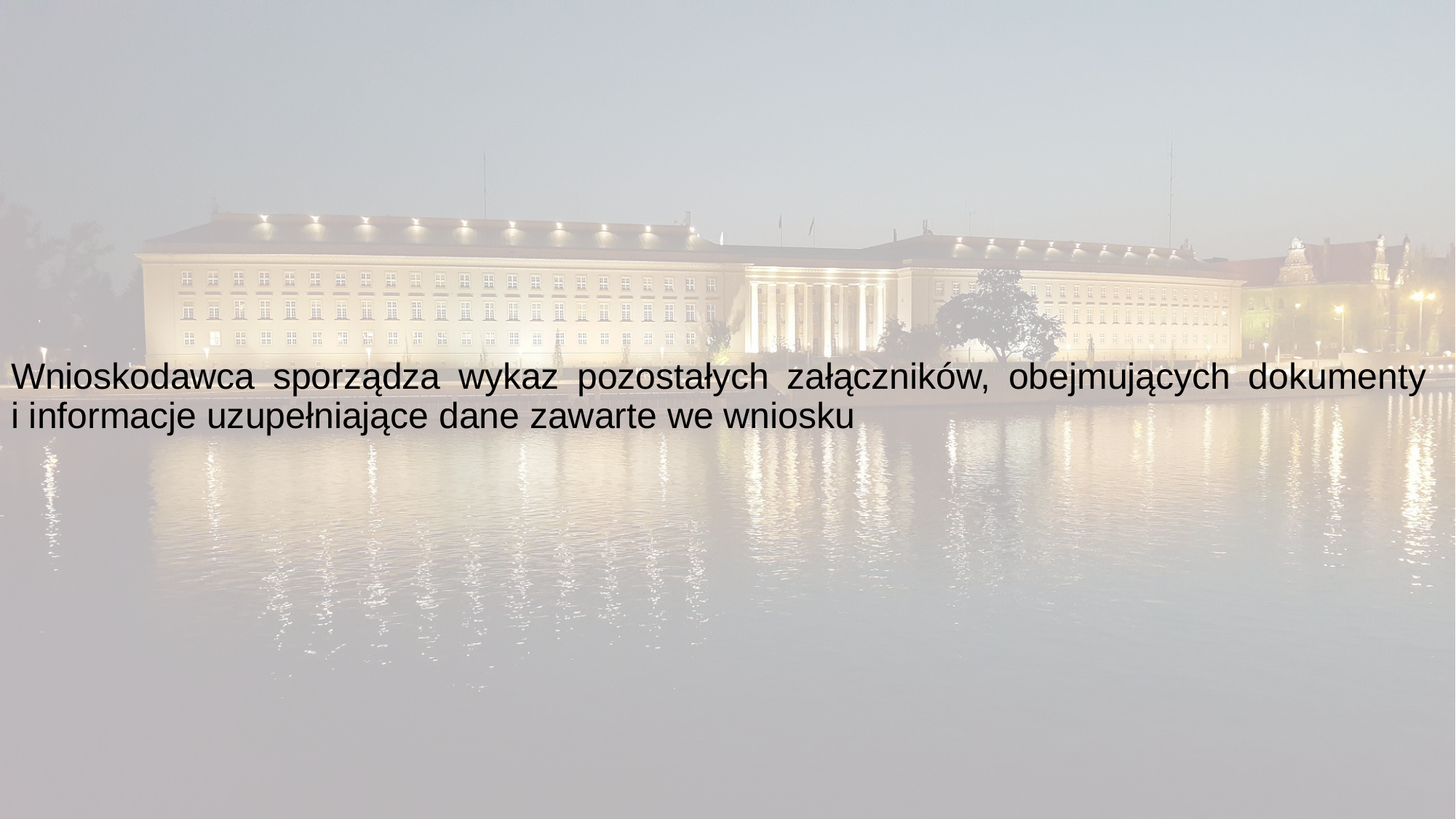

Wnioskodawca sporządza wykaz pozostałych załączników, obejmujących dokumenty
i informacje uzupełniające dane zawarte we wniosku